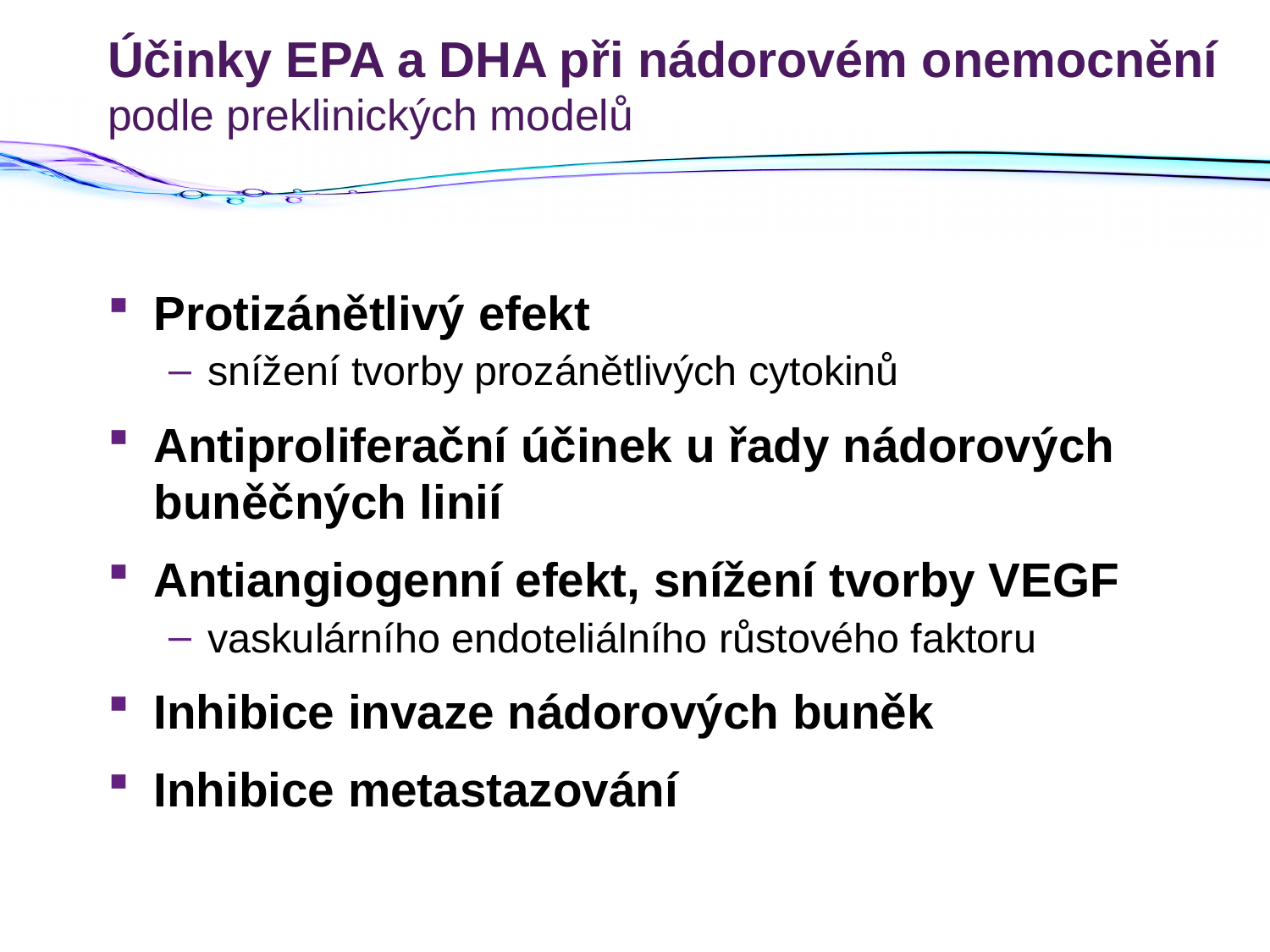

# Účinky EPA a DHA při nádorovém onemocnění podle preklinických modelů
Protizánětlivý efekt
snížení tvorby prozánětlivých cytokinů
Antiproliferační účinek u řady nádorových buněčných linií
Antiangiogenní efekt, snížení tvorby VEGF
vaskulárního endoteliálního růstového faktoru
Inhibice invaze nádorových buněk
Inhibice metastazování